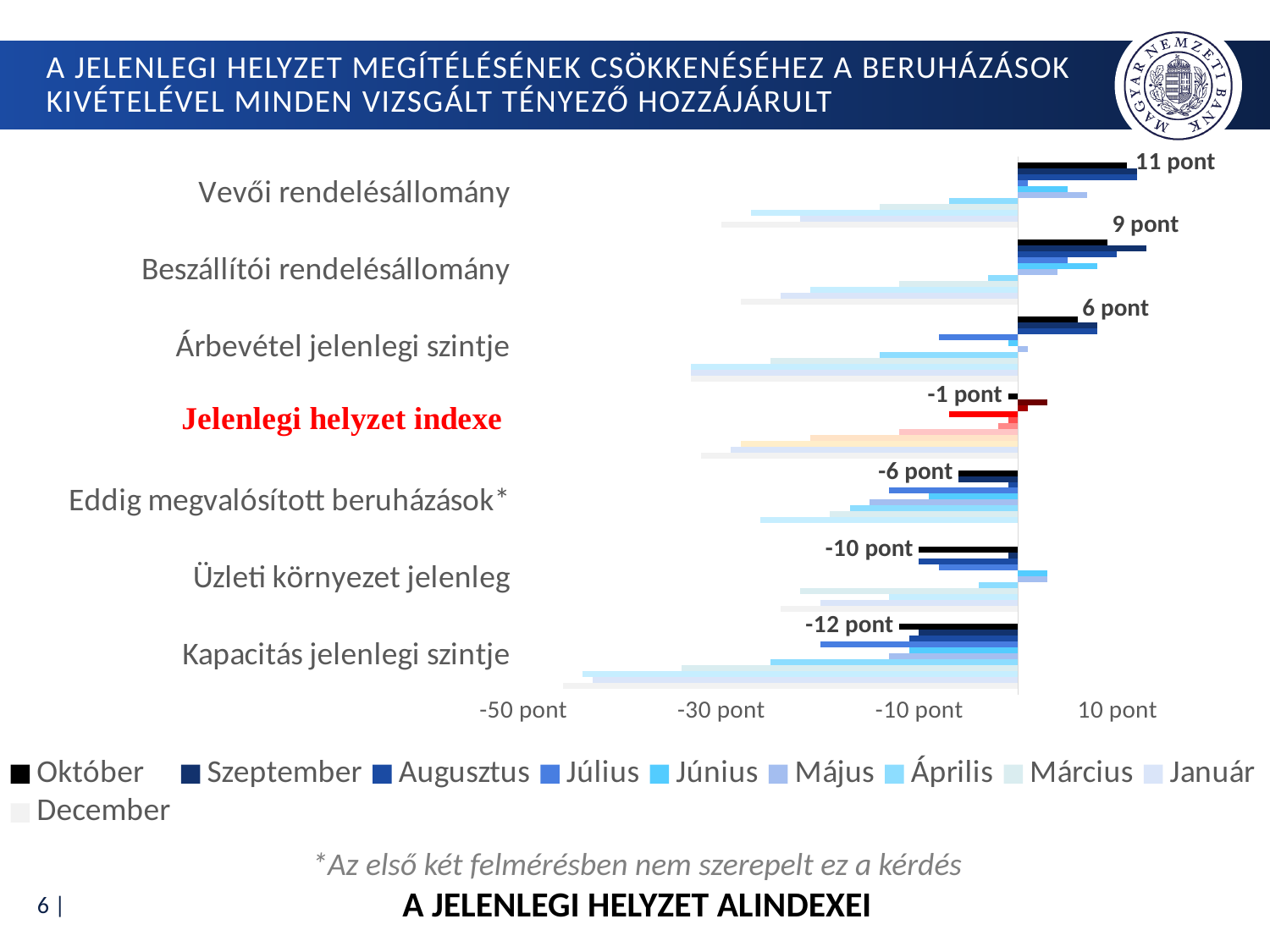

# A jelenlegi helyzet megítélésének csökkenéséhez a beruházások kivételével minden vizsgált tényező hozzájárult

### Chart

| Category | December | Január | Február | Március | Április | Május | Június | Július | Augusztus | Szeptember | Október |
|---|---|---|---|---|---|---|---|---|---|---|---|
| Kapacitás jelenlegi szintje | -46.0 | -43.0 | -44.0 | -34.0 | -25.0 | -13.0 | -11.0 | -20.0 | -11.0 | -10.0 | -12.0 |
| Üzleti környezet jelenleg | -24.0 | -20.0 | -13.0 | -22.0 | -4.0 | 3.0 | 3.0 | -8.0 | -10.0 | -1.0 | -10.0 |
| Eddig megvalósított beruházások* | None | None | -26.0 | -19.0 | -17.0 | -15.0 | -9.0 | -13.0 | -1.0 | -6.0 | -6.0 |
| Jelenlegi helyzet indexe | -32.0 | -29.0 | -28.0 | -21.0 | -12.0 | -2.0 | -1.0 | -7.0 | 1.0 | 3.0 | -1.0 |
| Árbevétel jelenlegi szintje | -33.0 | -33.0 | -33.0 | -25.0 | -14.0 | 1.0 | -1.0 | -8.0 | 8.0 | 8.0 | 6.0 |
| Beszállítói rendelésállomány | -28.0 | -24.0 | -21.0 | -12.0 | -3.0 | 4.0 | 8.0 | 5.0 | 10.0 | 13.0 | 9.0 |
| Vevői rendelésállomány | -30.0 | -22.0 | -27.0 | -14.0 | -7.0 | 7.0 | 5.0 | 1.0 | 12.0 | 12.0 | 11.0 |
*Az első két felmérésben nem szerepelt ez a kérdés
A jelenlegi helyzet alindexei